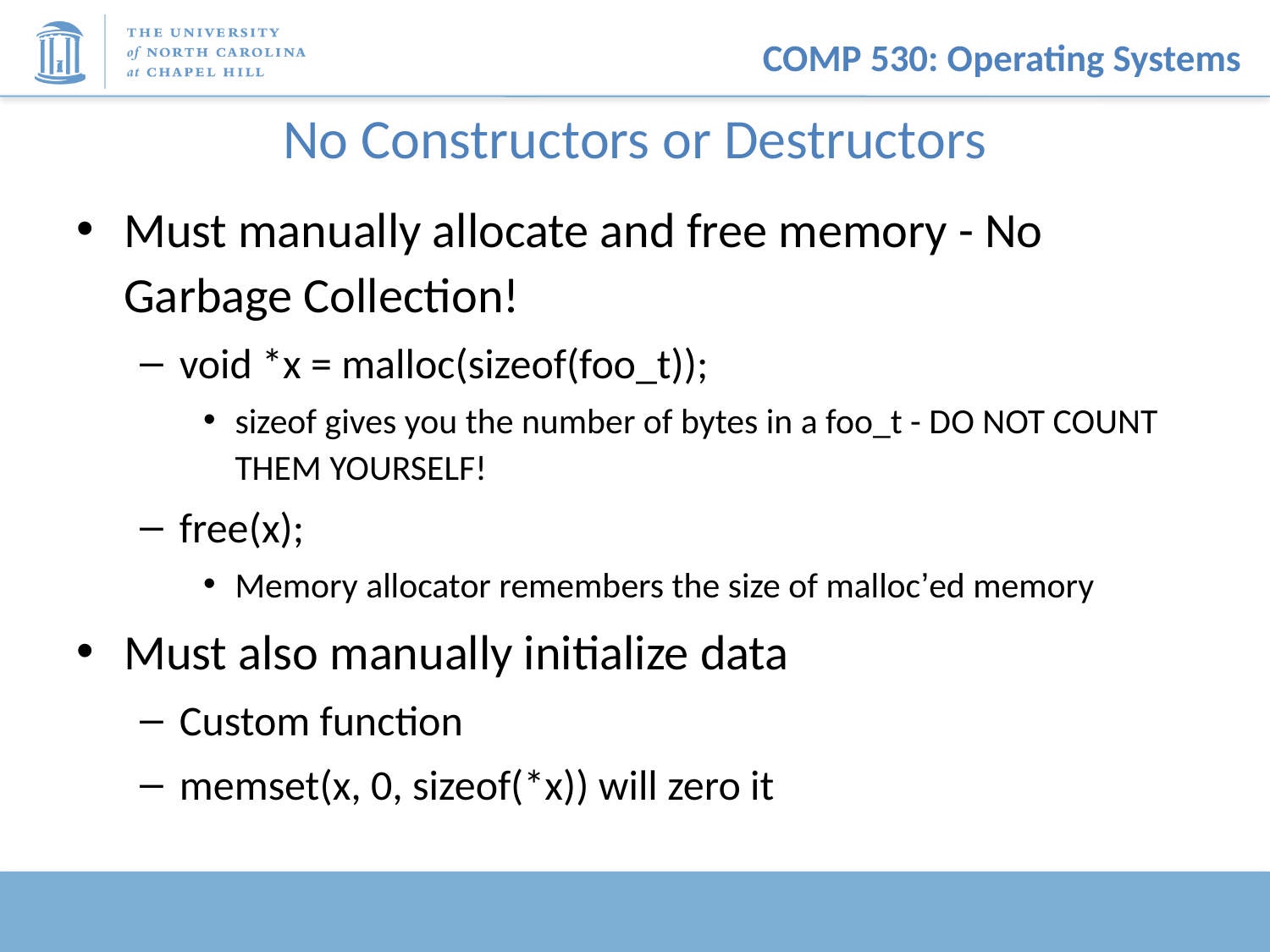

# No Constructors or Destructors
Must manually allocate and free memory - No Garbage Collection!
void *x = malloc(sizeof(foo_t));
sizeof gives you the number of bytes in a foo_t - DO NOT COUNT THEM YOURSELF!
free(x);
Memory allocator remembers the size of malloc’ed memory
Must also manually initialize data
Custom function
memset(x, 0, sizeof(*x)) will zero it